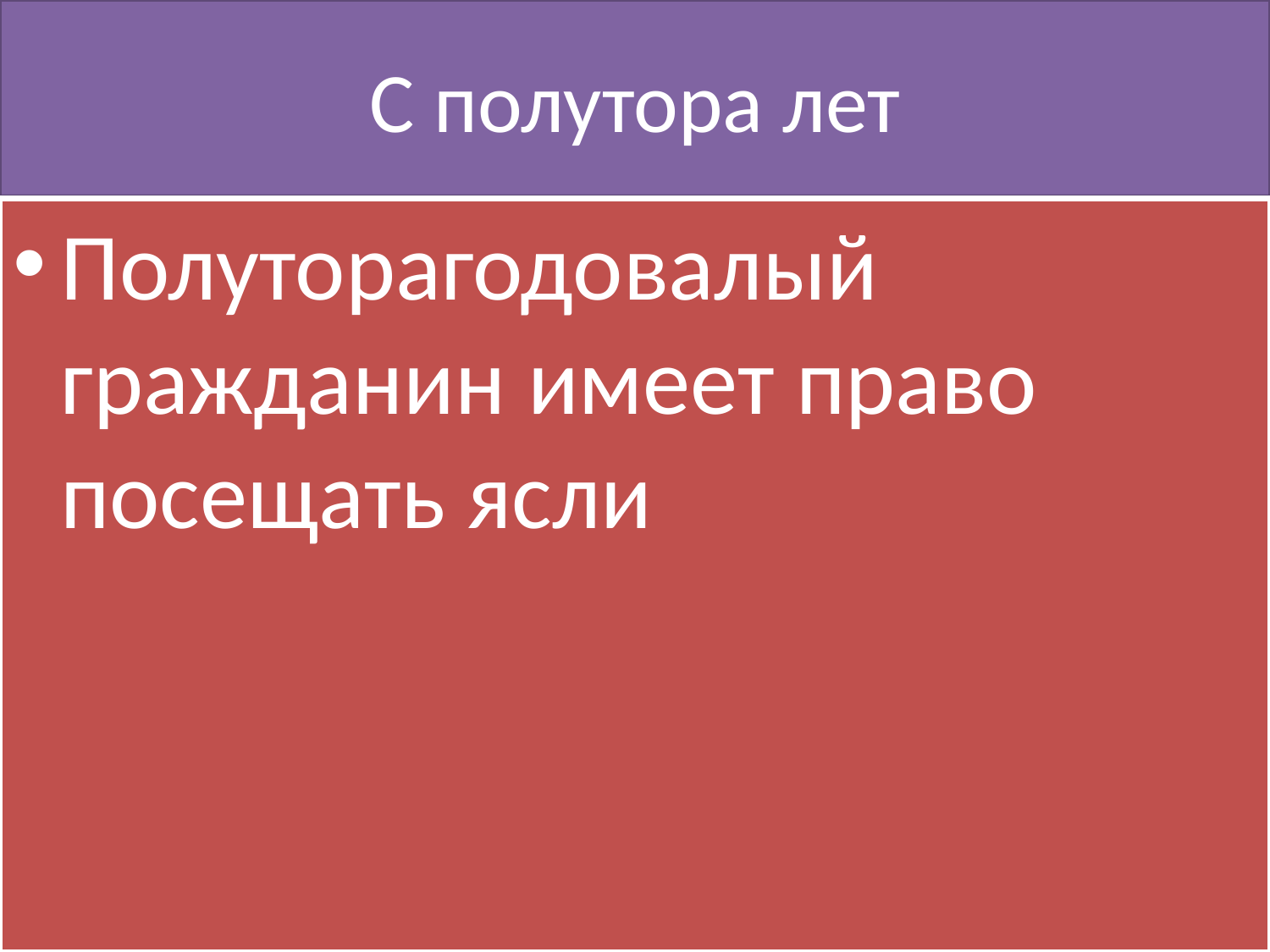

# С полутора лет
Полуторагодовалый гражданин имеет право посещать ясли